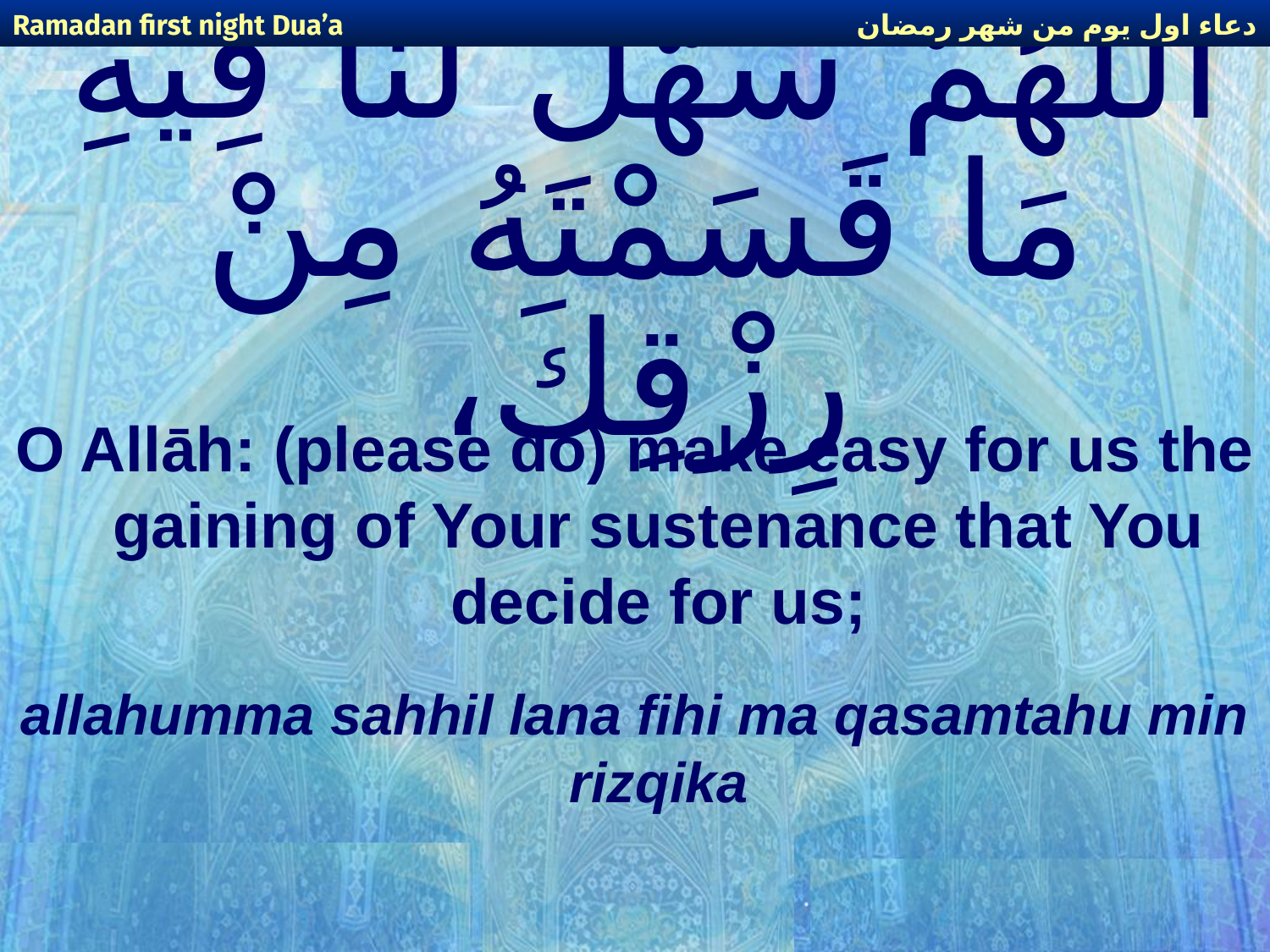

دعاء اول يوم من شهر رمضان
Ramadan first night Dua’a
# اللّهُمّ سَهّلْ لَنَا فِيهِ مَا قَسَمْتَهُ مِنْ رِزْقِكَ،
O Allāh: (please do) make easy for us the gaining of Your sustenance that You decide for us;
allahumma sahhil lana fihi ma qasamtahu min rizqika